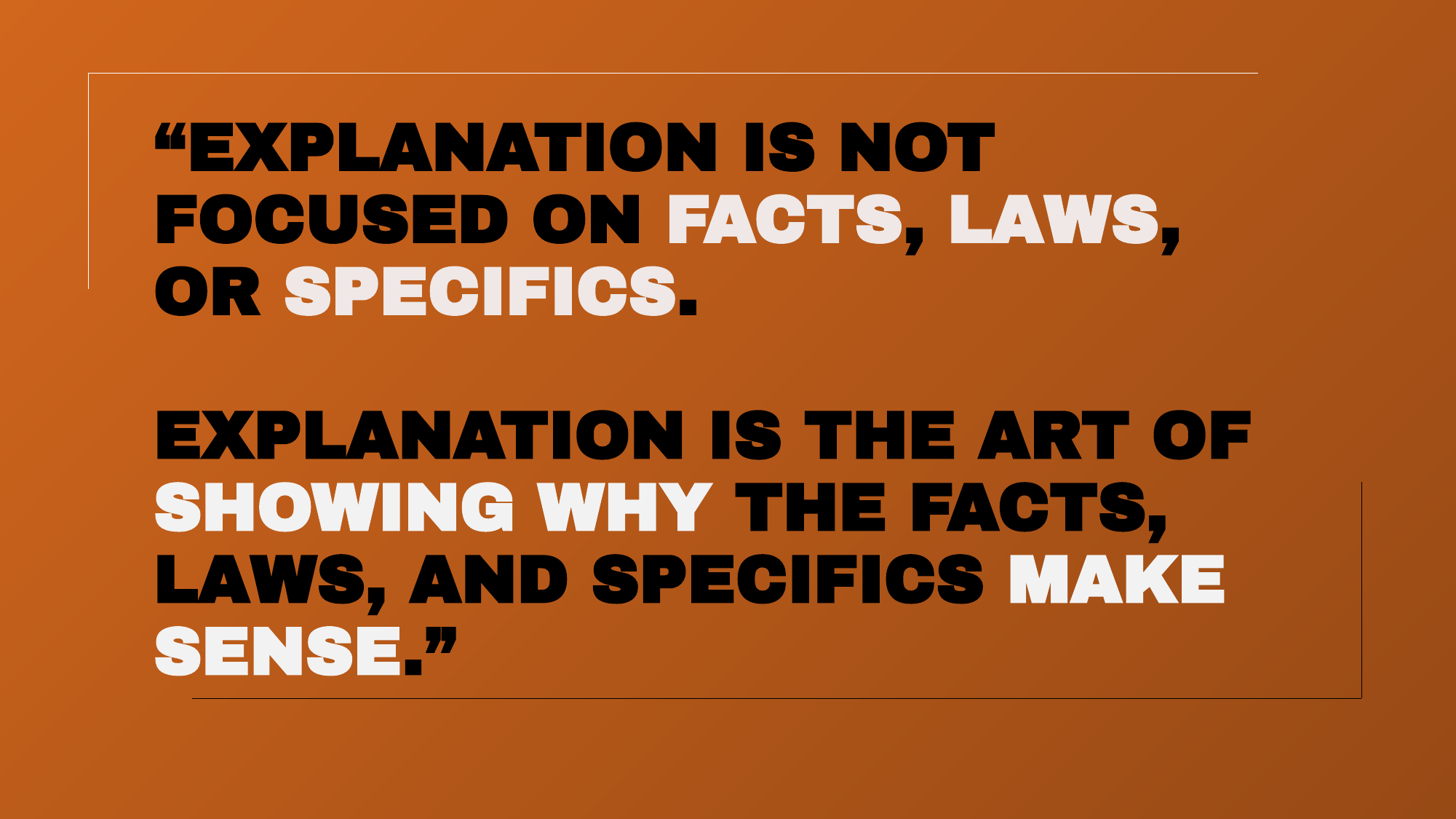

# “EXPLANATION IS NOT FOCUSED ON FACTS, LAWS, OR SPECIFICS. EXPLANATION IS THE ART OF SHOWING WHY THE FACTS, LAWS, AND SPECIFICS MAKE SENSE.”